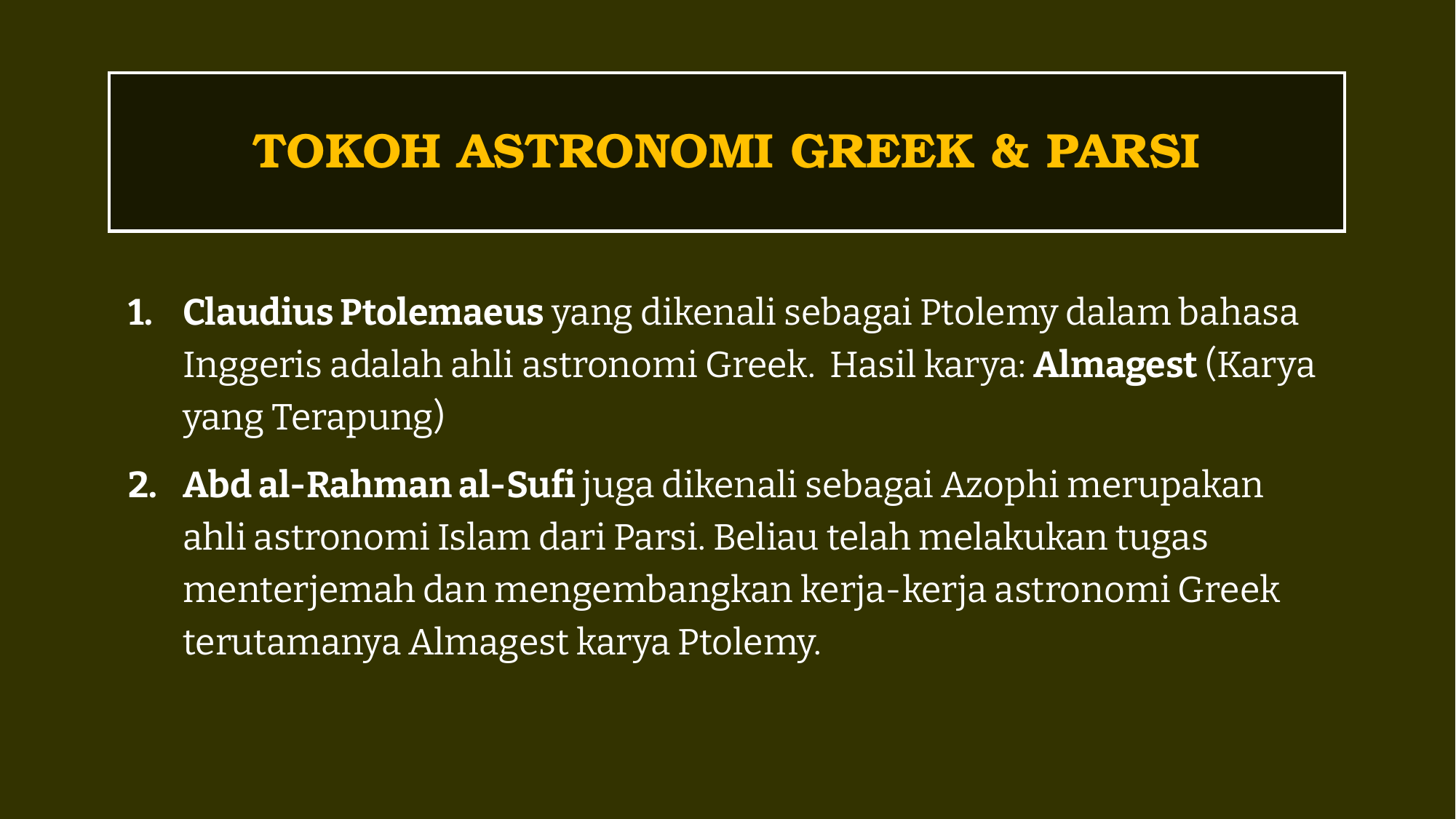

# TOKOH ASTRONOMI GREEK & PARSI
Claudius Ptolemaeus yang dikenali sebagai Ptolemy dalam bahasa Inggeris adalah ahli astronomi Greek.  Hasil karya: Almagest (Karya yang Terapung)
Abd al-Rahman al-Sufi juga dikenali sebagai Azophi merupakan ahli astronomi Islam dari Parsi. Beliau telah melakukan tugas menterjemah dan mengembangkan kerja-kerja astronomi Greek terutamanya Almagest karya Ptolemy.